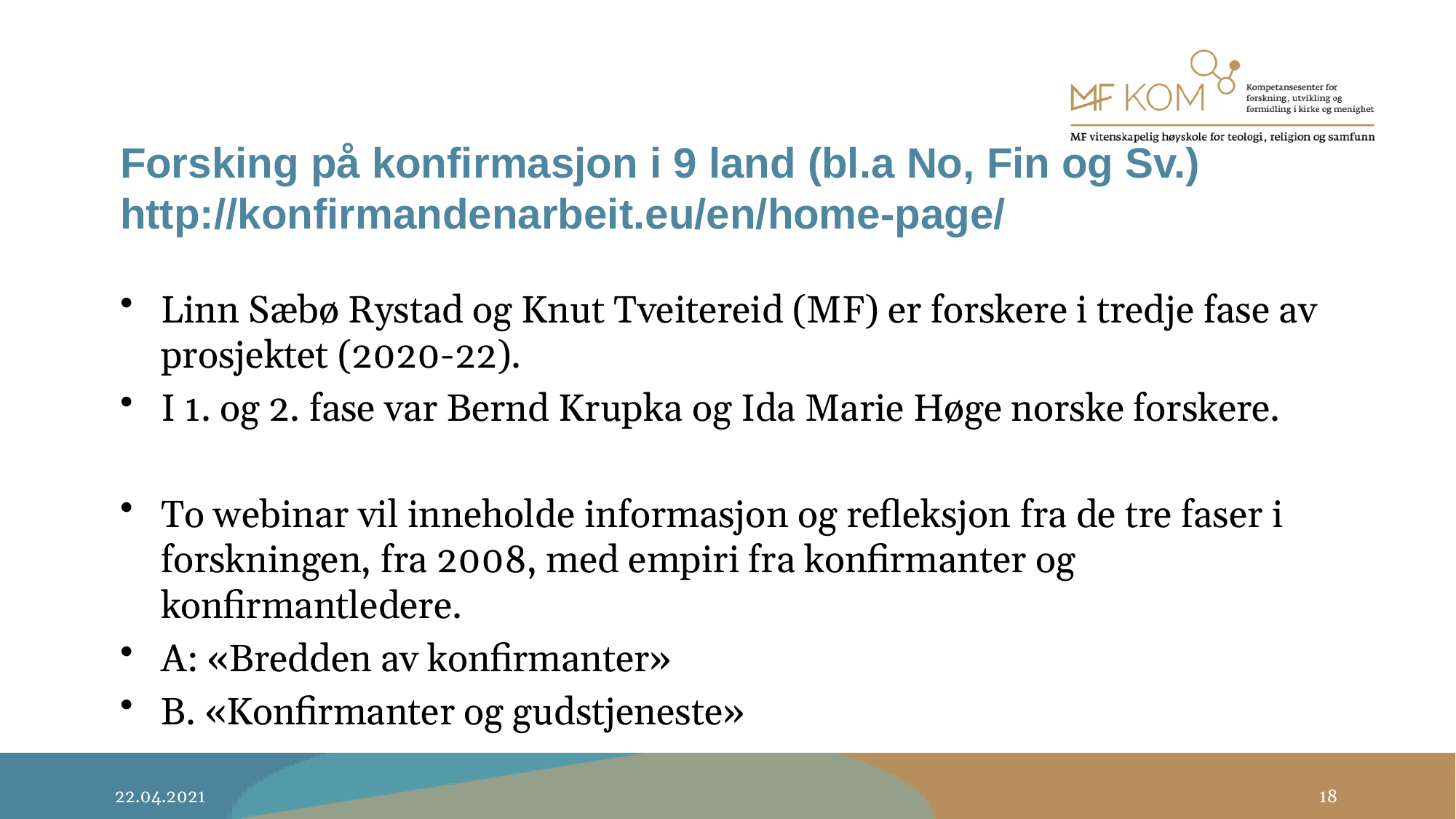

# Forsking på konfirmasjon i 9 land (bl.a No, Fin og Sv.) http://konfirmandenarbeit.eu/en/home-page/
Linn Sæbø Rystad og Knut Tveitereid (MF) er forskere i tredje fase av prosjektet (2020-22).
I 1. og 2. fase var Bernd Krupka og Ida Marie Høge norske forskere.

To webinar vil inneholde informasjon og refleksjon fra de tre faser i forskningen, fra 2008, med empiri fra konfirmanter og konfirmantledere.
A: «Bredden av konfirmanter»
B. «Konfirmanter og gudstjeneste»

22.04.2021
18